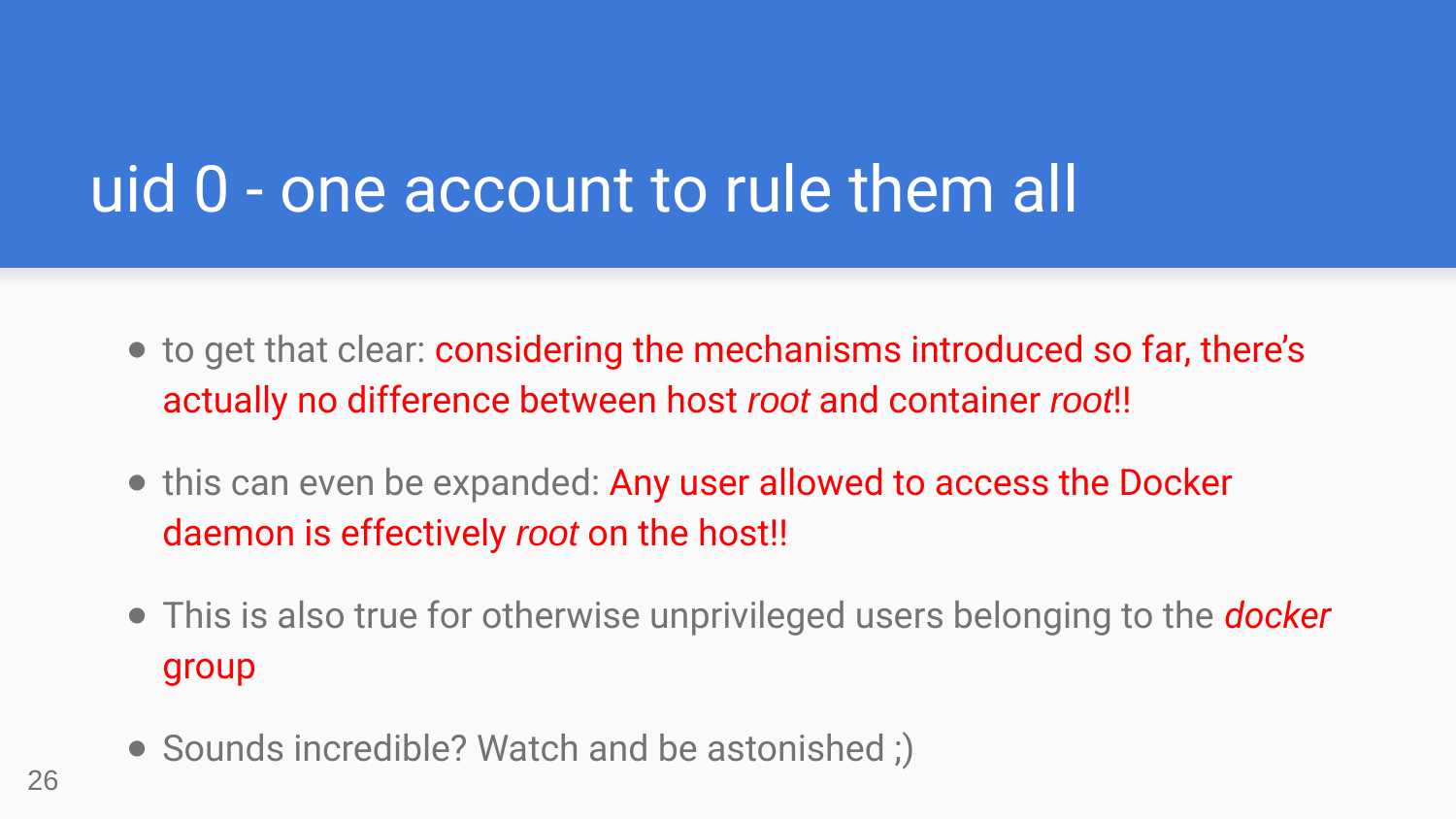

# uid 0 - one account to rule them all
to get that clear: considering the mechanisms introduced so far, there’s actually no difference between host root and container root!!
this can even be expanded: Any user allowed to access the Docker daemon is effectively root on the host!!
This is also true for otherwise unprivileged users belonging to the docker group
Sounds incredible? Watch and be astonished ;)

26